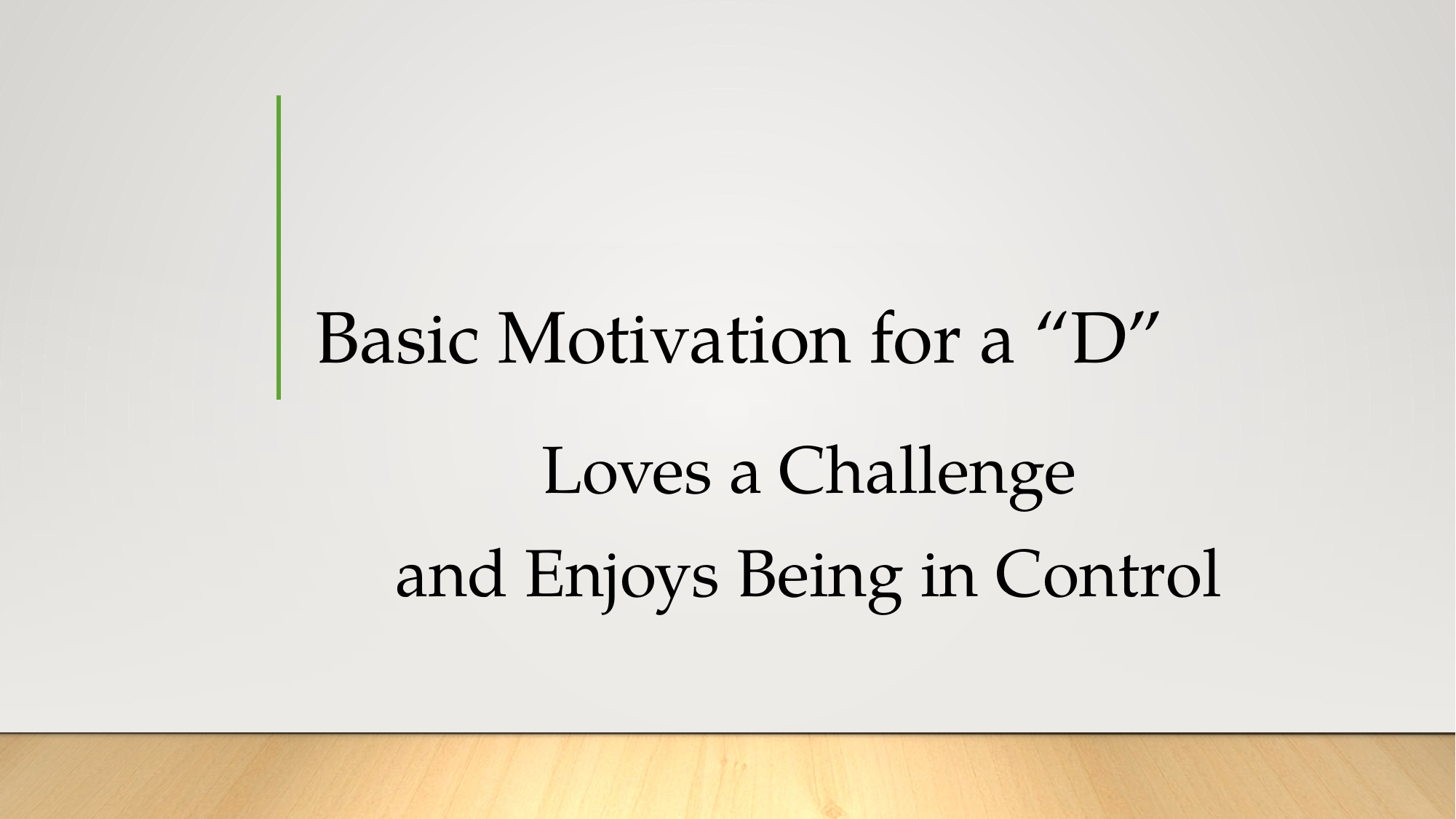

# Basic Motivation for a “D”
Loves a Challenge
and Enjoys Being in Control